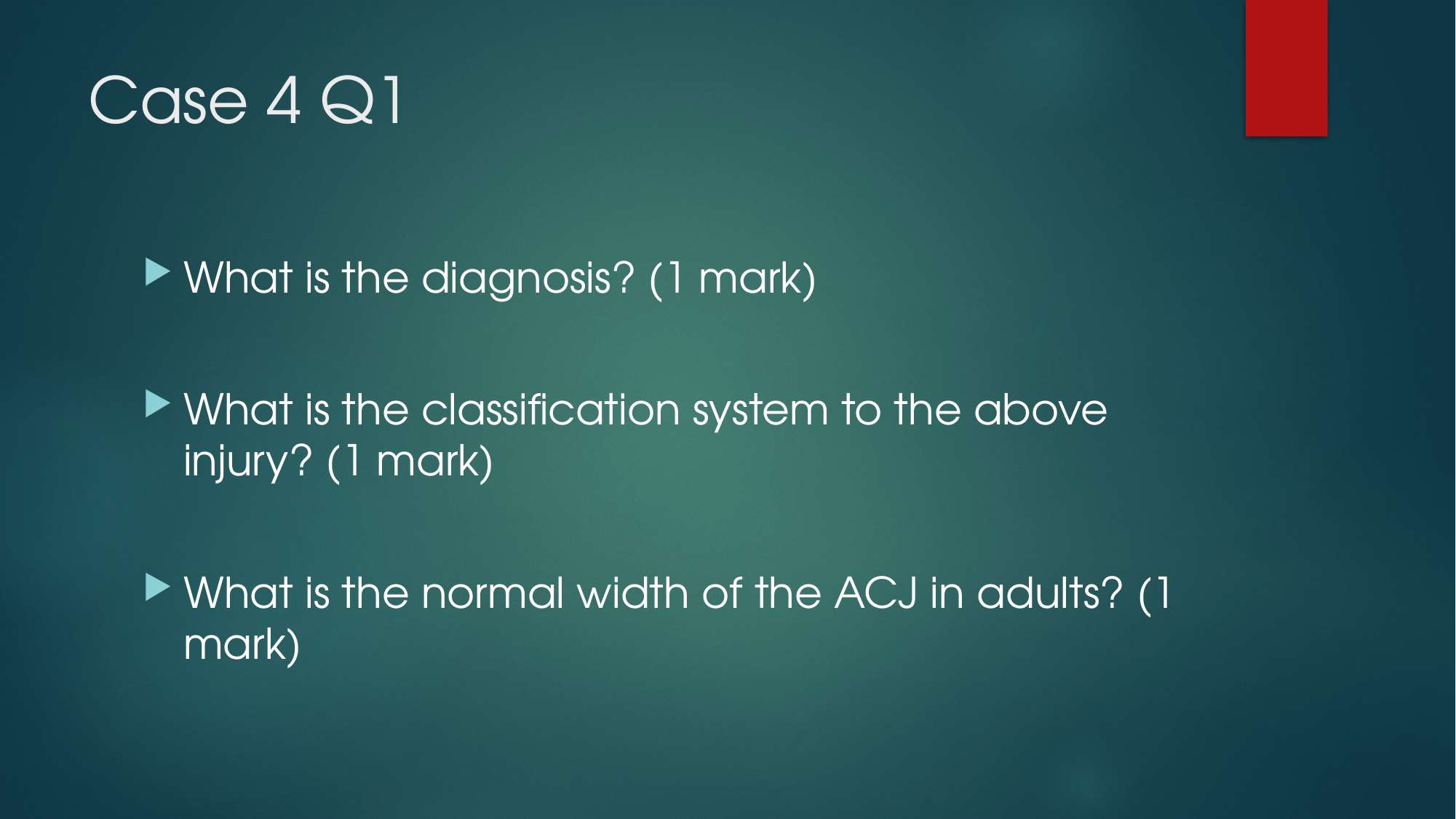

# Case 4 Q1
What is the diagnosis? (1 mark)

What is the classification system to the above injury? (1 mark)

What is the normal width of the ACJ in adults? (1 mark)